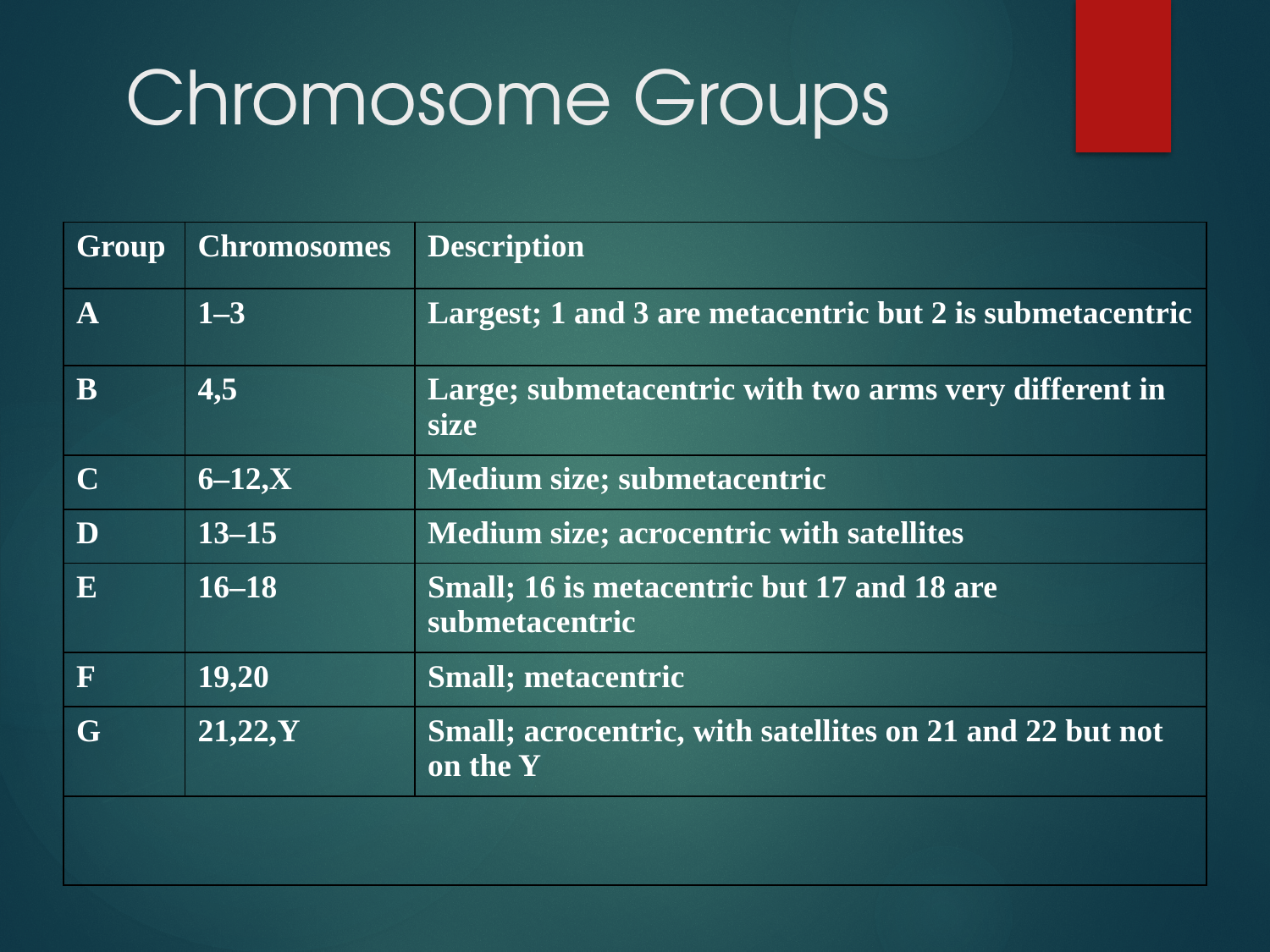

# Chromosome Groups
| Group | Chromosomes | Description |
| --- | --- | --- |
| A | 1–3 | Largest; 1 and 3 are metacentric but 2 is submetacentric |
| B | 4,5 | Large; submetacentric with two arms very different in size |
| C | 6–12,X | Medium size; submetacentric |
| D | 13–15 | Medium size; acrocentric with satellites |
| E | 16–18 | Small; 16 is metacentric but 17 and 18 are submetacentric |
| F | 19,20 | Small; metacentric |
| G | 21,22,Y | Small; acrocentric, with satellites on 21 and 22 but not on the Y |
|  |  |  |